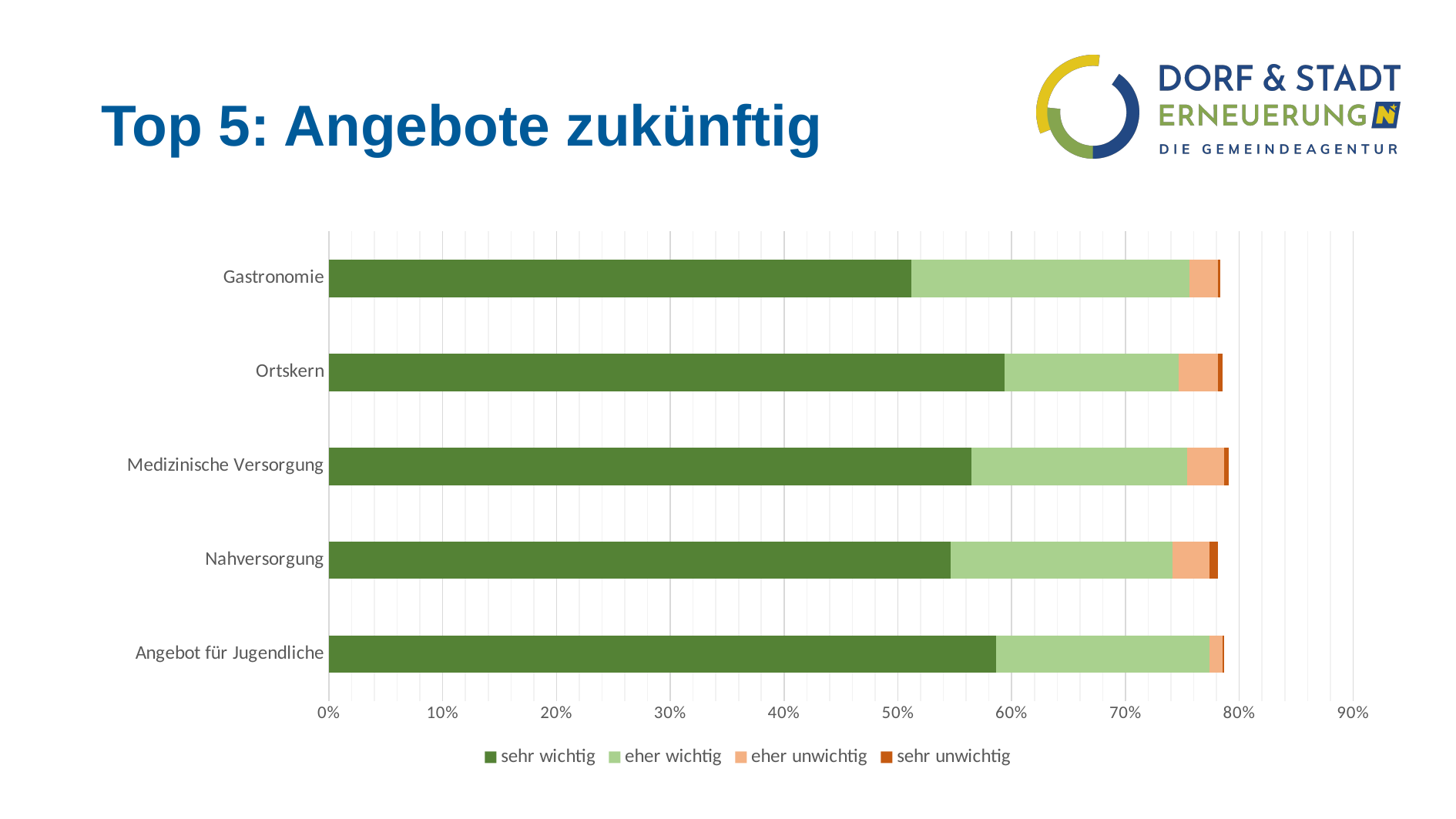

# Top 5: Angebote zukünftig

### Chart

| Category | sehr wichtig | eher wichtig | eher unwichtig | sehr unwichtig |
|---|---|---|---|---|
| Angebot für Jugendliche | 0.5865209471766849 | 0.18761384335154827 | 0.010928961748633882 | 0.0018214936247723133 |
| Nahversorgung | 0.546448087431694 | 0.19489981785063754 | 0.03278688524590164 | 0.007285974499089253 |
| Medizinische Versorgung | 0.5646630236794171 | 0.1894353369763206 | 0.03278688524590164 | 0.0036429872495446266 |
| Ortskern | 0.5938069216757741 | 0.15300546448087432 | 0.03460837887067395 | 0.0036429872495446266 |
| Gastronomie | 0.51183970856102 | 0.24408014571949 | 0.025500910746812388 | 0.0018214936247723133 |